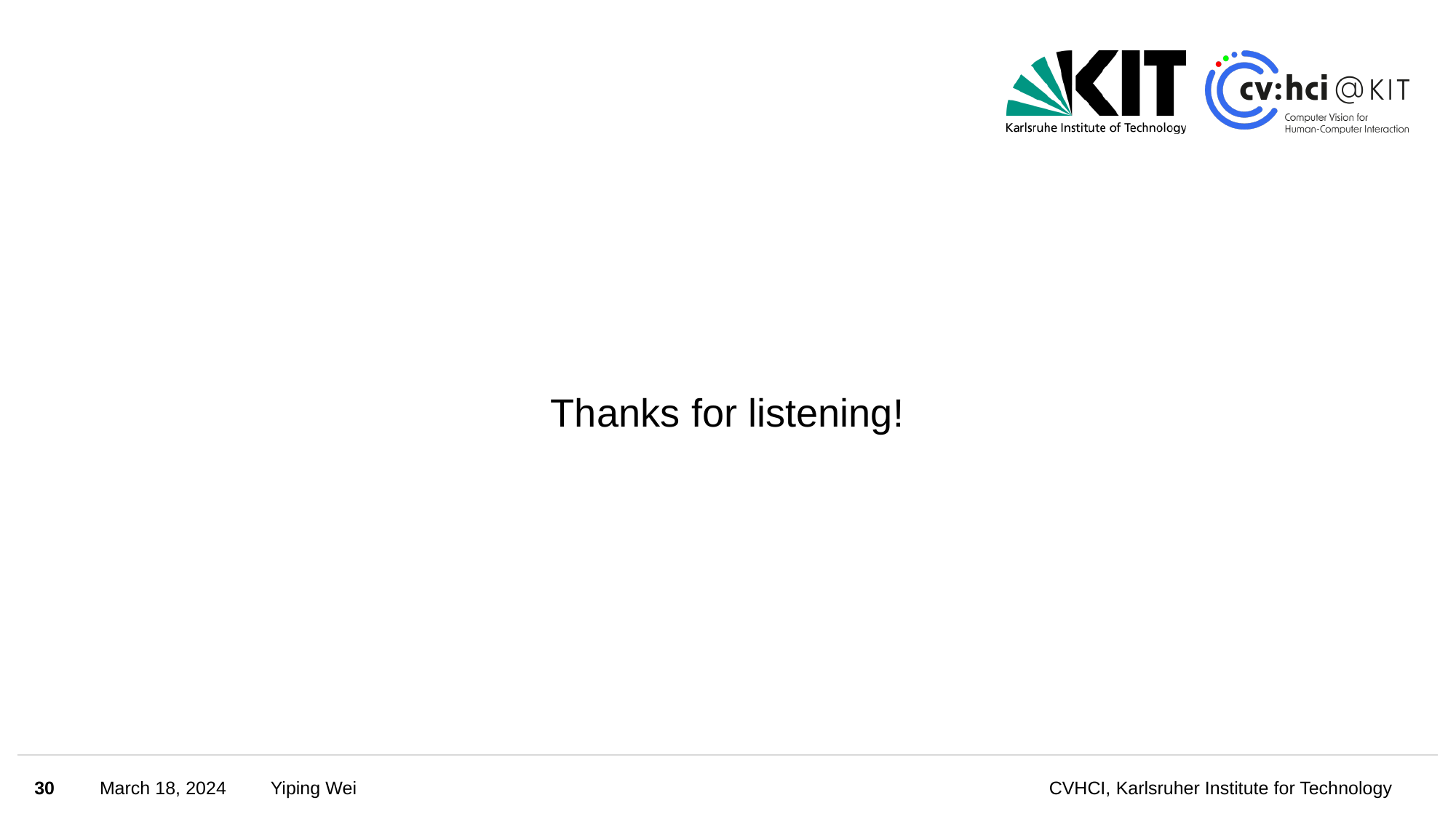

Thanks for listening!
30
March 18, 2024